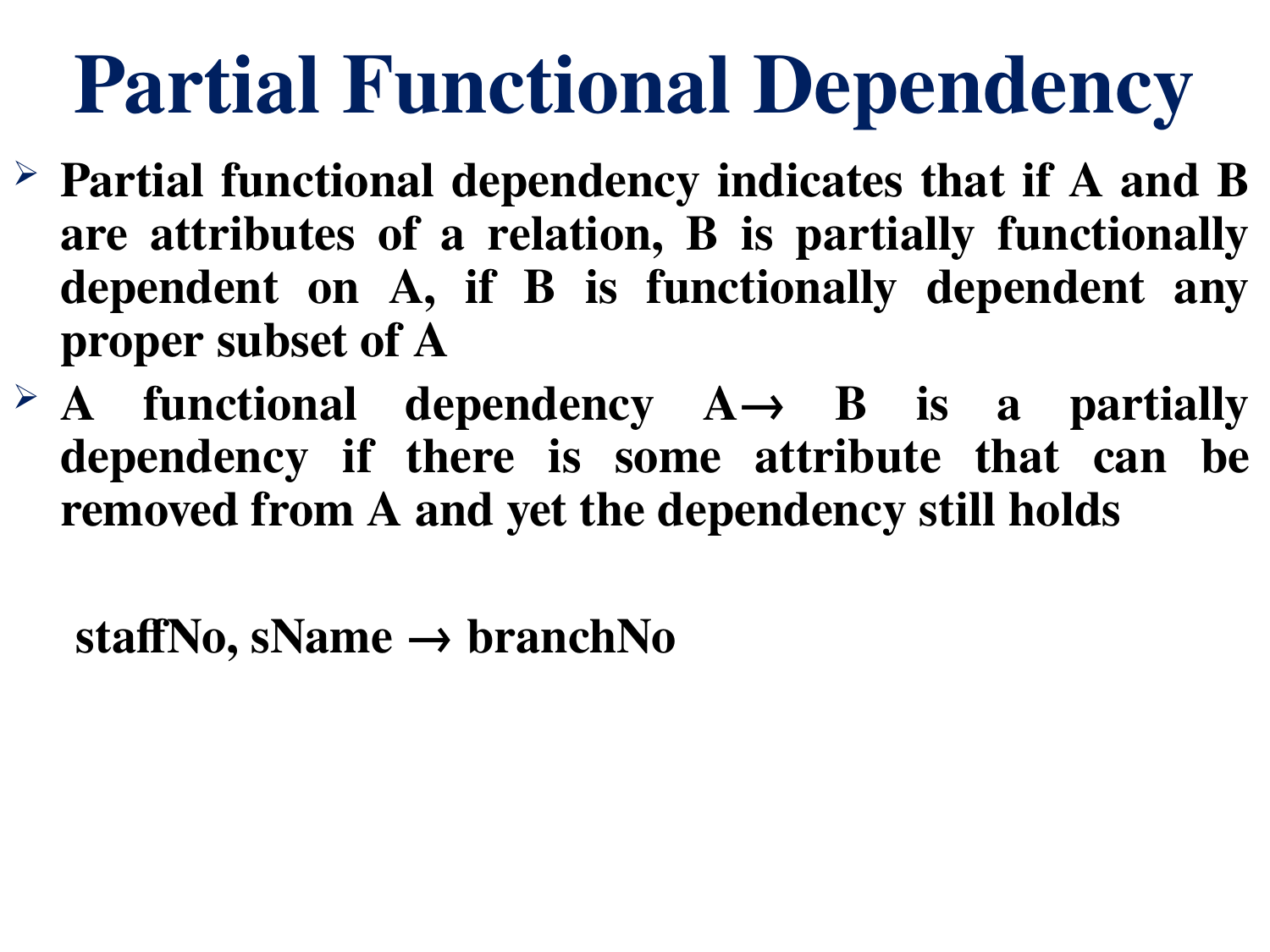

# Partial Functional Dependency
Partial functional dependency indicates that if A and B are attributes of a relation, B is partially functionally dependent on A, if B is functionally dependent any proper subset of A
A functional dependency A→ B is a partially dependency if there is some attribute that can be removed from A and yet the dependency still holds

staffNo, sName → branchNo